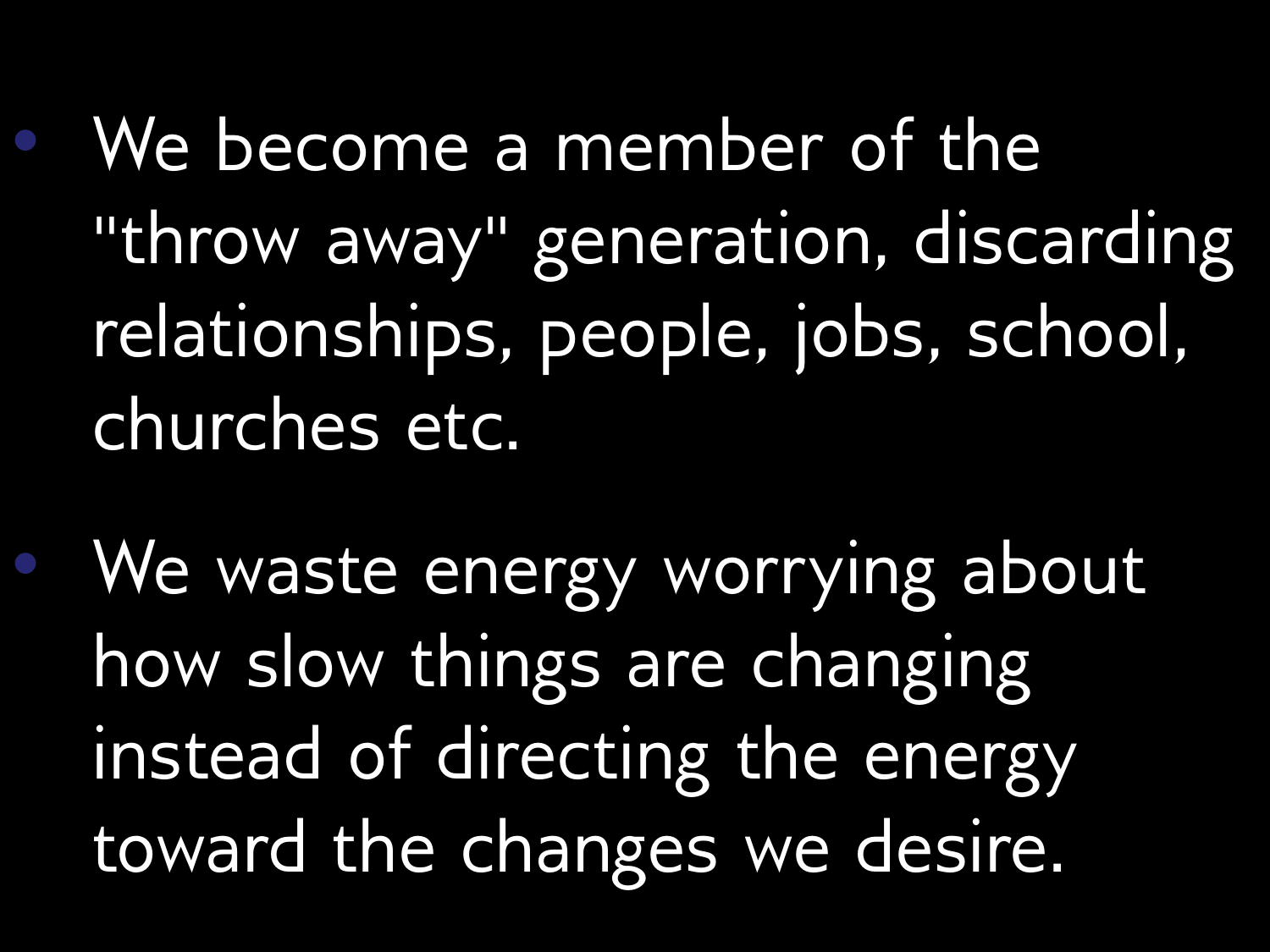

We become a member of the "throw away" generation, discarding relationships, people, jobs, school, churches etc.

We waste energy worrying about how slow things are changing instead of directing the energy toward the changes we desire.